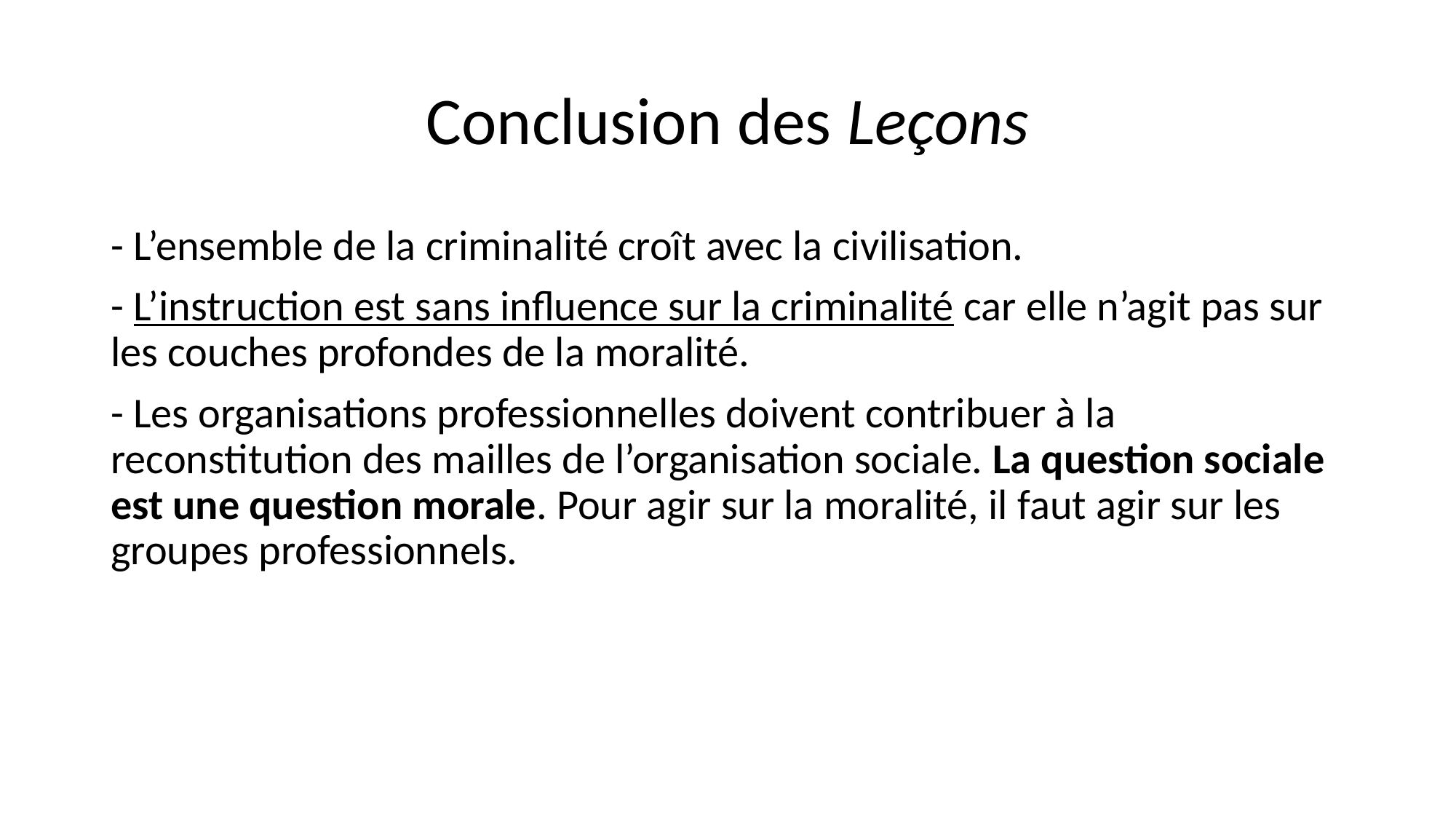

# Conclusion des Leçons
- L’ensemble de la criminalité croît avec la civilisation.
- L’instruction est sans influence sur la criminalité car elle n’agit pas sur les couches profondes de la moralité.
- Les organisations professionnelles doivent contribuer à la reconstitution des mailles de l’organisation sociale. La question sociale est une question morale. Pour agir sur la moralité, il faut agir sur les groupes professionnels.